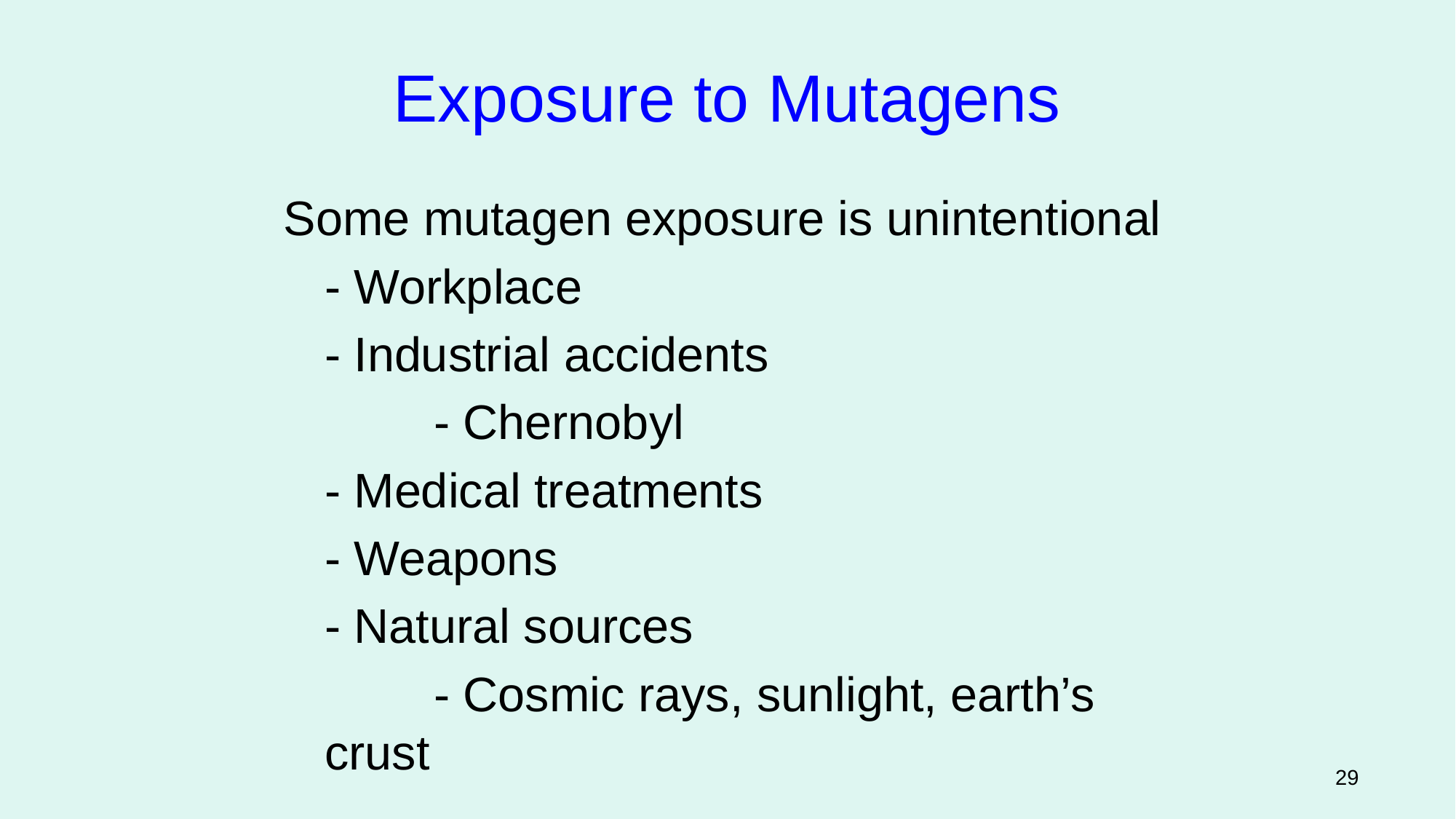

Exposure to Mutagens
Some mutagen exposure is unintentional
	- Workplace
	- Industrial accidents
		- Chernobyl
	- Medical treatments
	- Weapons
	- Natural sources
		- Cosmic rays, sunlight, earth’s crust
Figure 12.4